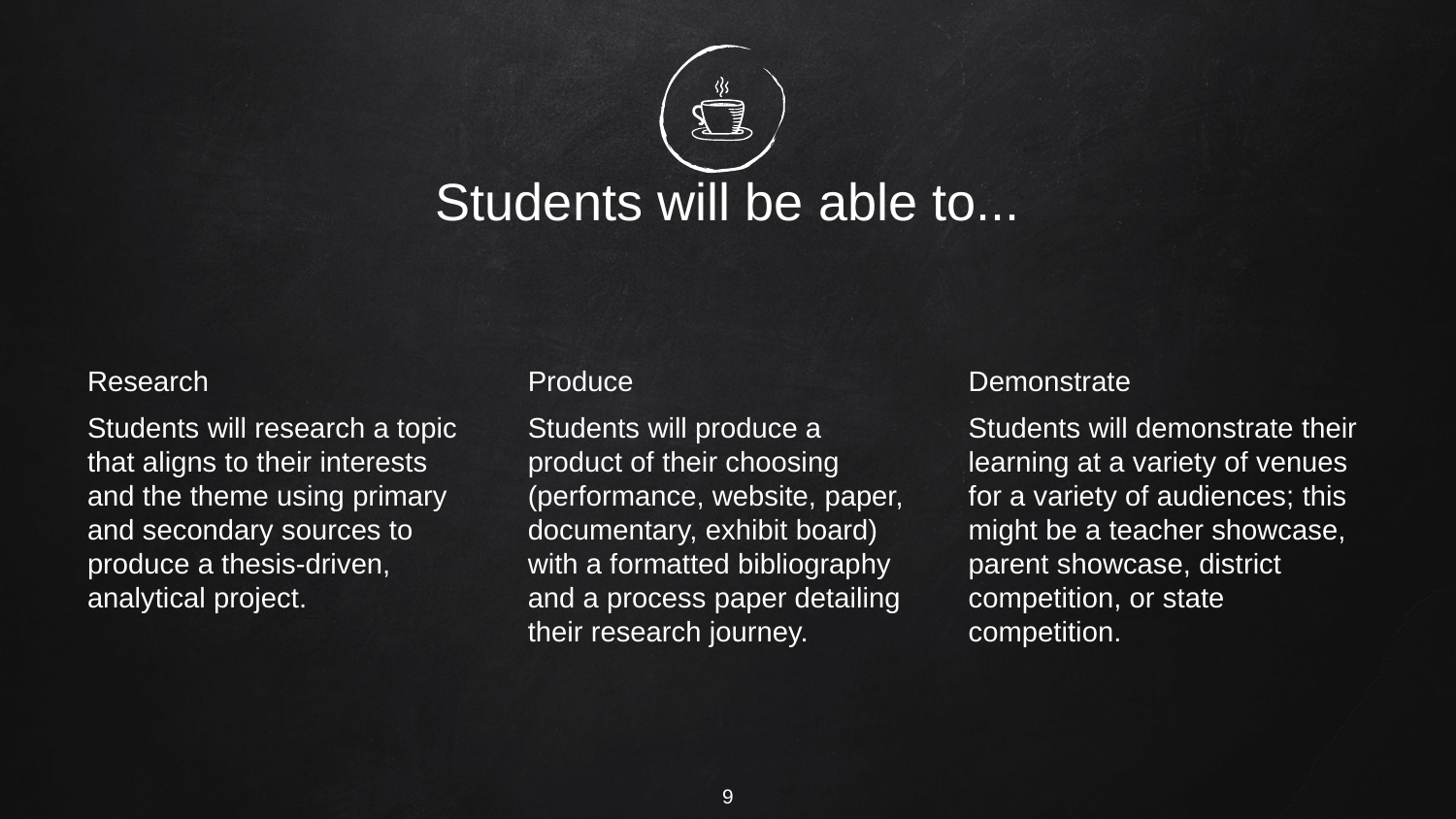

# Students will be able to...
Research
Students will research a topic that aligns to their interests and the theme using primary and secondary sources to produce a thesis-driven, analytical project.
Produce
Students will produce a product of their choosing (performance, website, paper, documentary, exhibit board) with a formatted bibliography and a process paper detailing their research journey.
Demonstrate
Students will demonstrate their learning at a variety of venues for a variety of audiences; this might be a teacher showcase, parent showcase, district competition, or state competition.

9